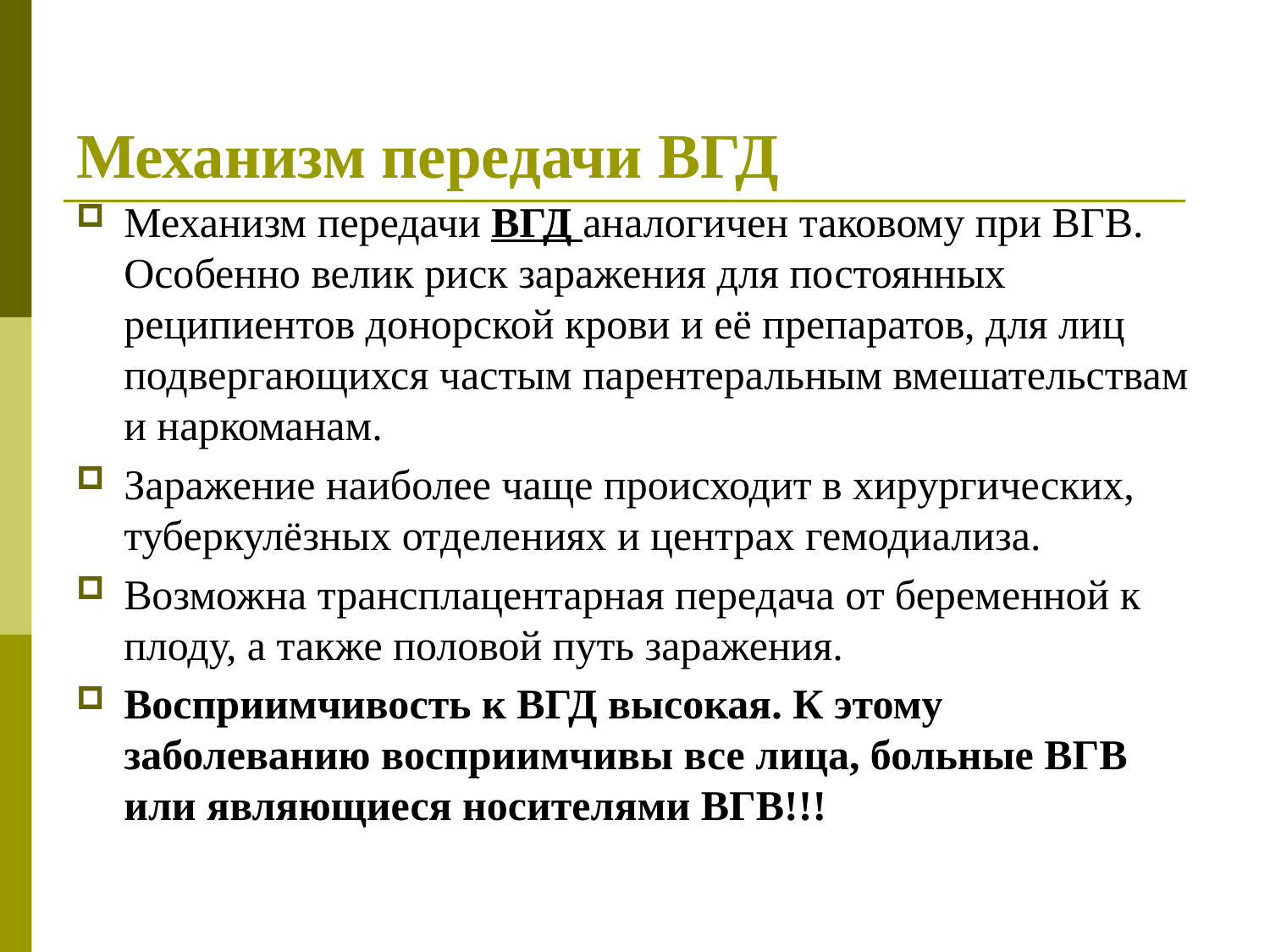

# Механизм передачи ВГД
Механизм передачи ВГД аналогичен таковому при ВГВ. Особенно велик риск заражения для постоянных реципиентов донорской крови и её препаратов, для лиц подвергающихся частым парентеральным вмешательствам и наркоманам.
Заражение наиболее чаще происходит в хирургических, туберкулёзных отделениях и центрах гемодиализа.
Возможна трансплацентарная передача от беременной к плоду, а также половой путь заражения.
Восприимчивость к ВГД высокая. К этому заболеванию восприимчивы все лица, больные ВГВ или являющиеся носителями ВГВ!!!